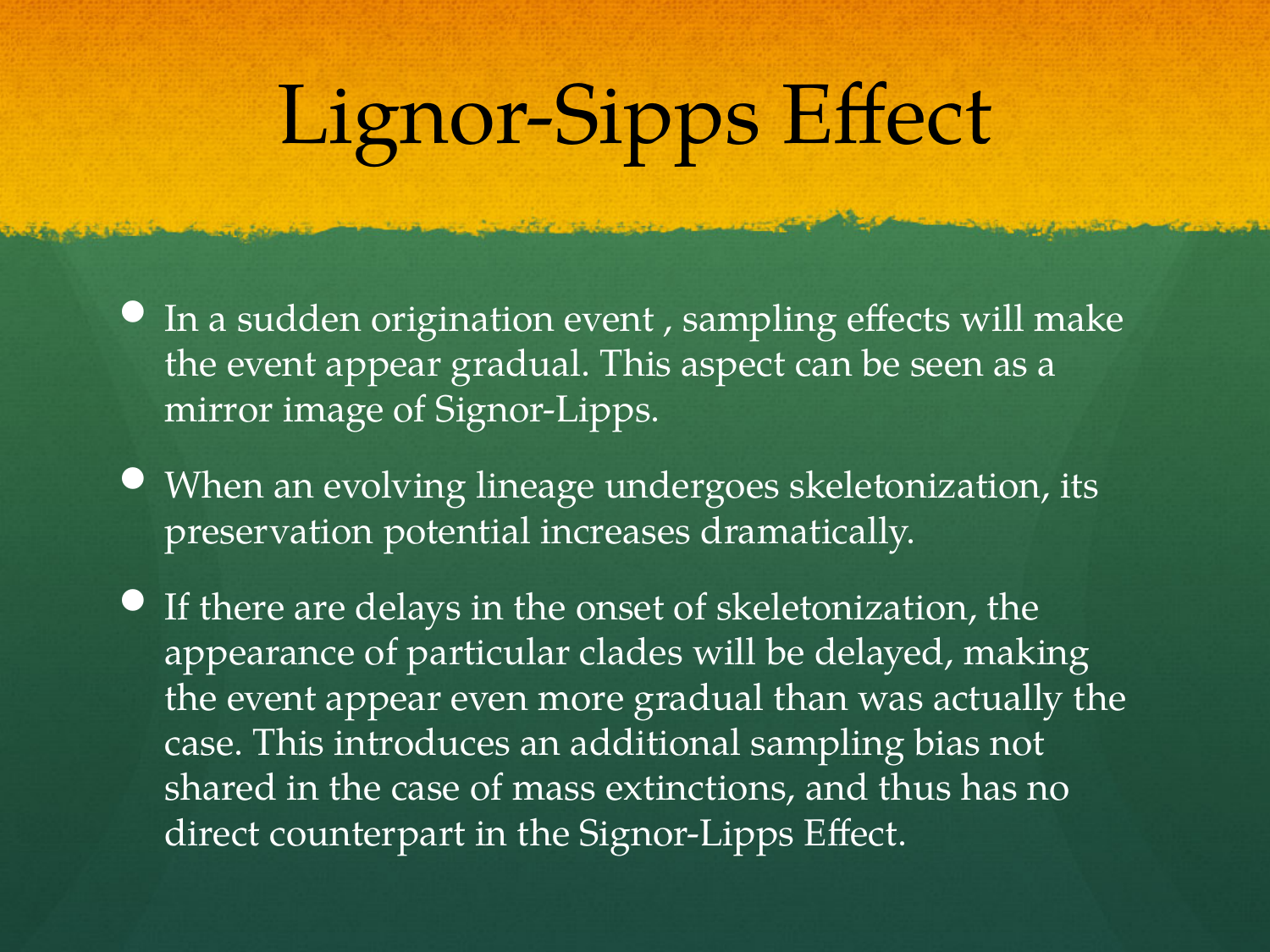

# Lignor-Sipps Effect
In a sudden origination event , sampling effects will make the event appear gradual. This aspect can be seen as a mirror image of Signor-Lipps.
When an evolving lineage undergoes skeletonization, its preservation potential increases dramatically.
If there are delays in the onset of skeletonization, the appearance of particular clades will be delayed, making the event appear even more gradual than was actually the case. This introduces an additional sampling bias not shared in the case of mass extinctions, and thus has no direct counterpart in the Signor-Lipps Effect.